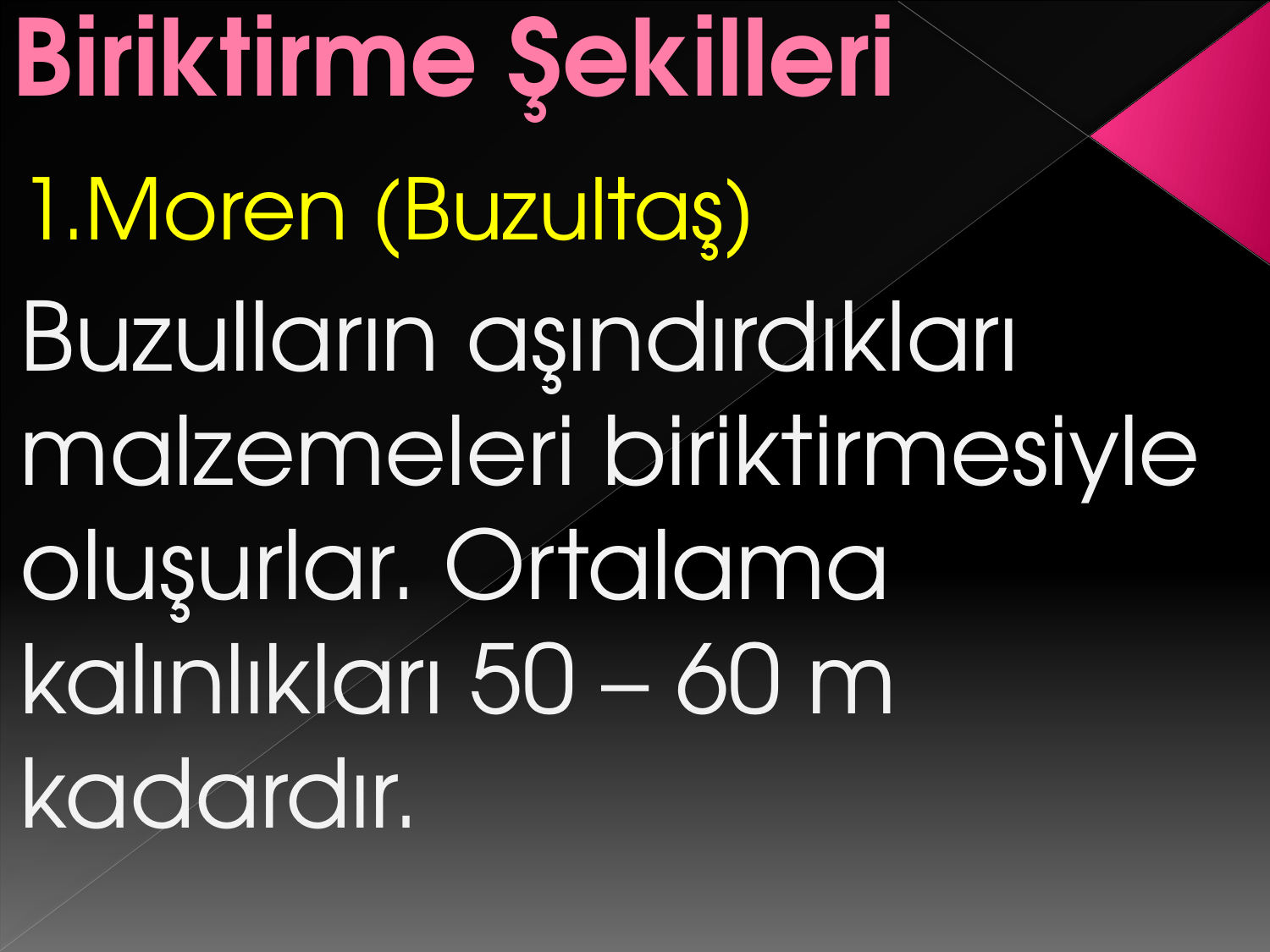

# Biriktirme Şekilleri
1.Moren (Buzultaş)
Buzulların aşındırdıkları malzemeleri biriktirmesiyle oluşurlar. Ortalama kalınlıkları 50 – 60 m kadardır.